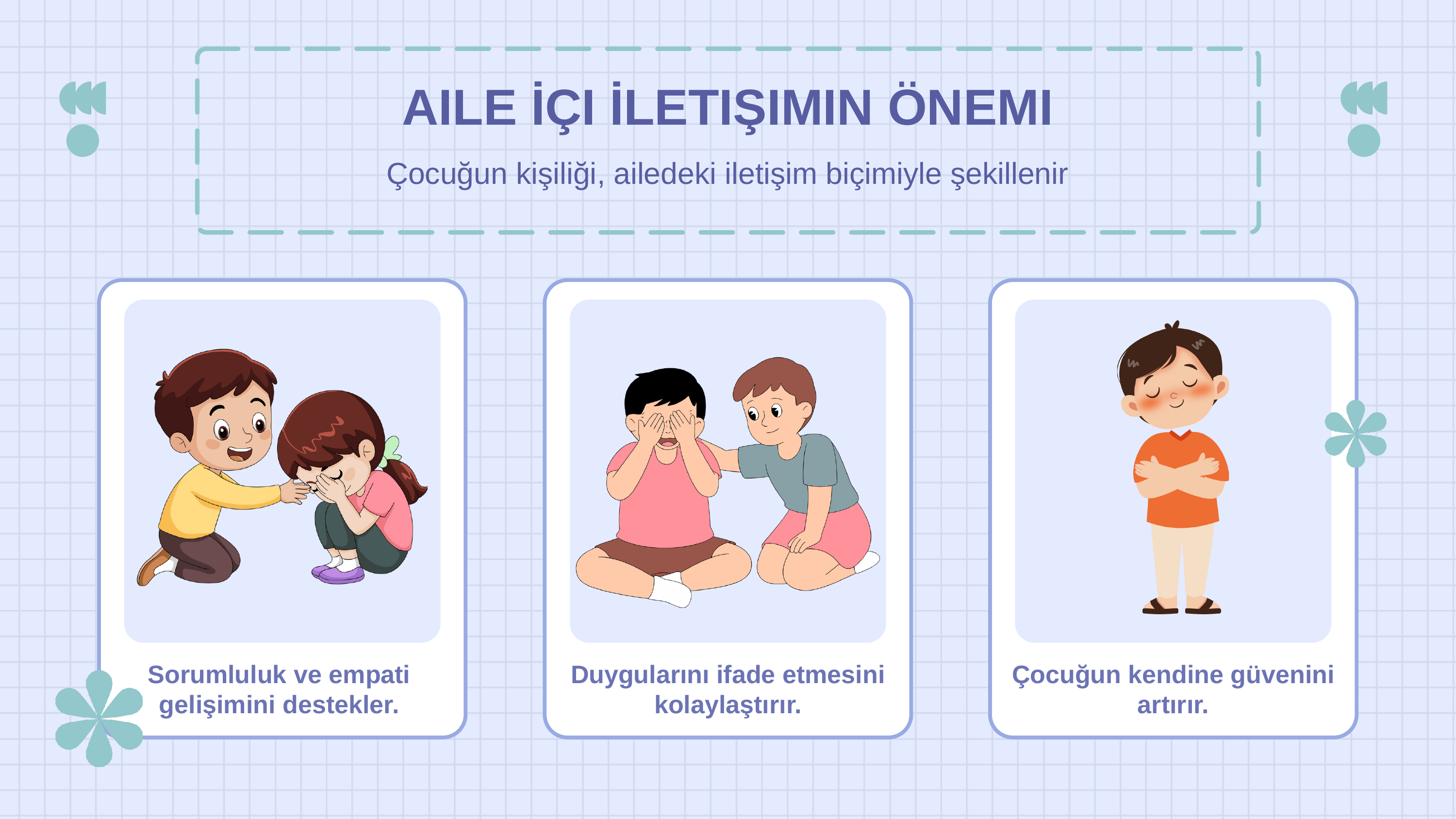

AILE İÇI İLETIŞIMIN ÖNEMI

Çocuğun kişiliği, ailedeki iletişim biçimiyle şekillenir

Sorumluluk ve empati gelişimini destekler.
Duygularını ifade etmesini kolaylaştırır.
Çocuğun kendine güvenini artırır.